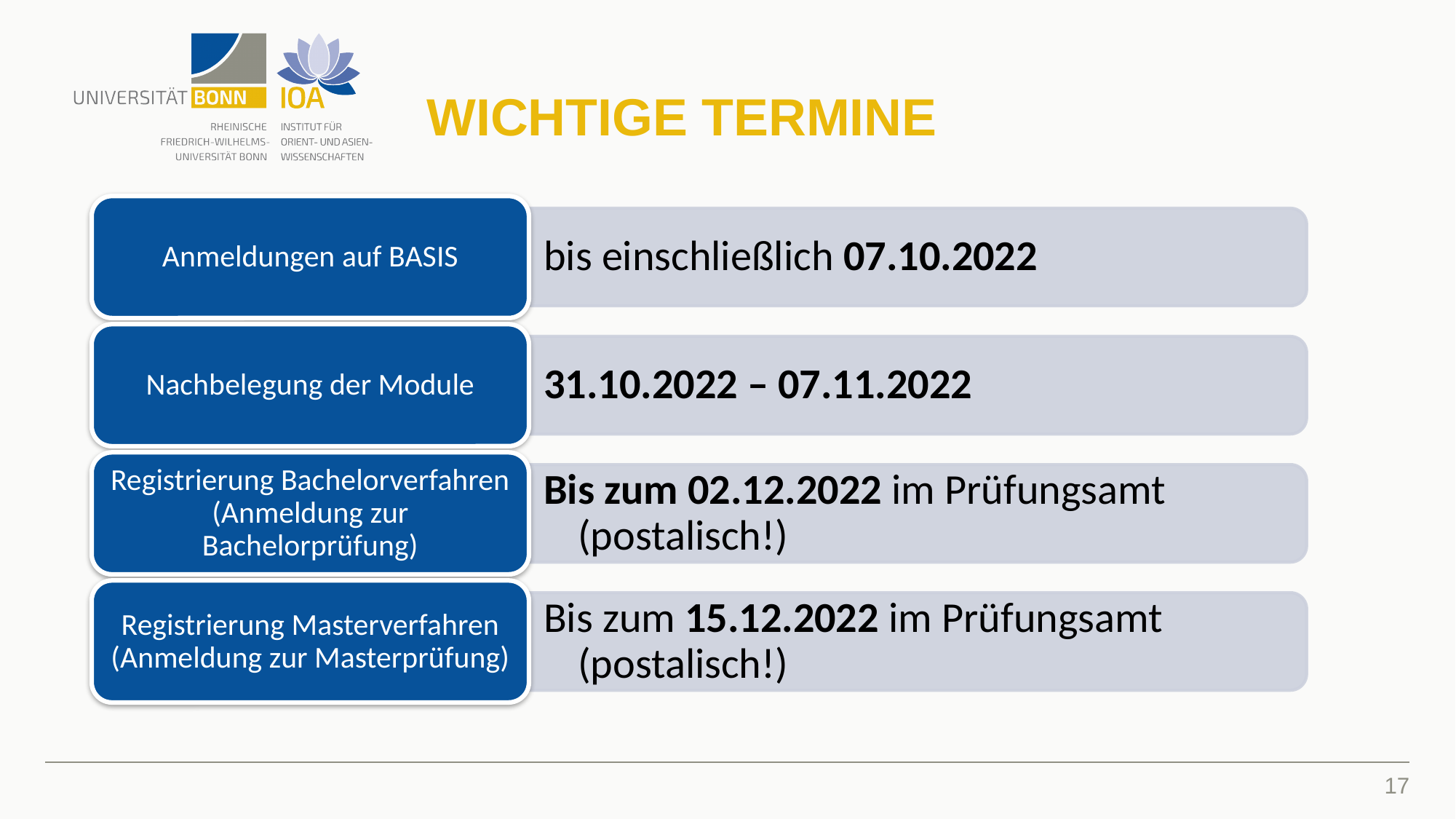

# WICHTIGE Termine
bis einschließlich 07.10.2022
31.10.2022 – 07.11.2022
Bis zum 02.12.2022 im Prüfungsamt (postalisch!)
Anmeldungen auf BASIS
Bis zum 15.12.2022 im Prüfungsamt (postalisch!)
Nachbelegung der Module
Registrierung Bachelorverfahren (Anmeldung zur Bachelorprüfung)
Registrierung Masterverfahren (Anmeldung zur Masterprüfung)
17